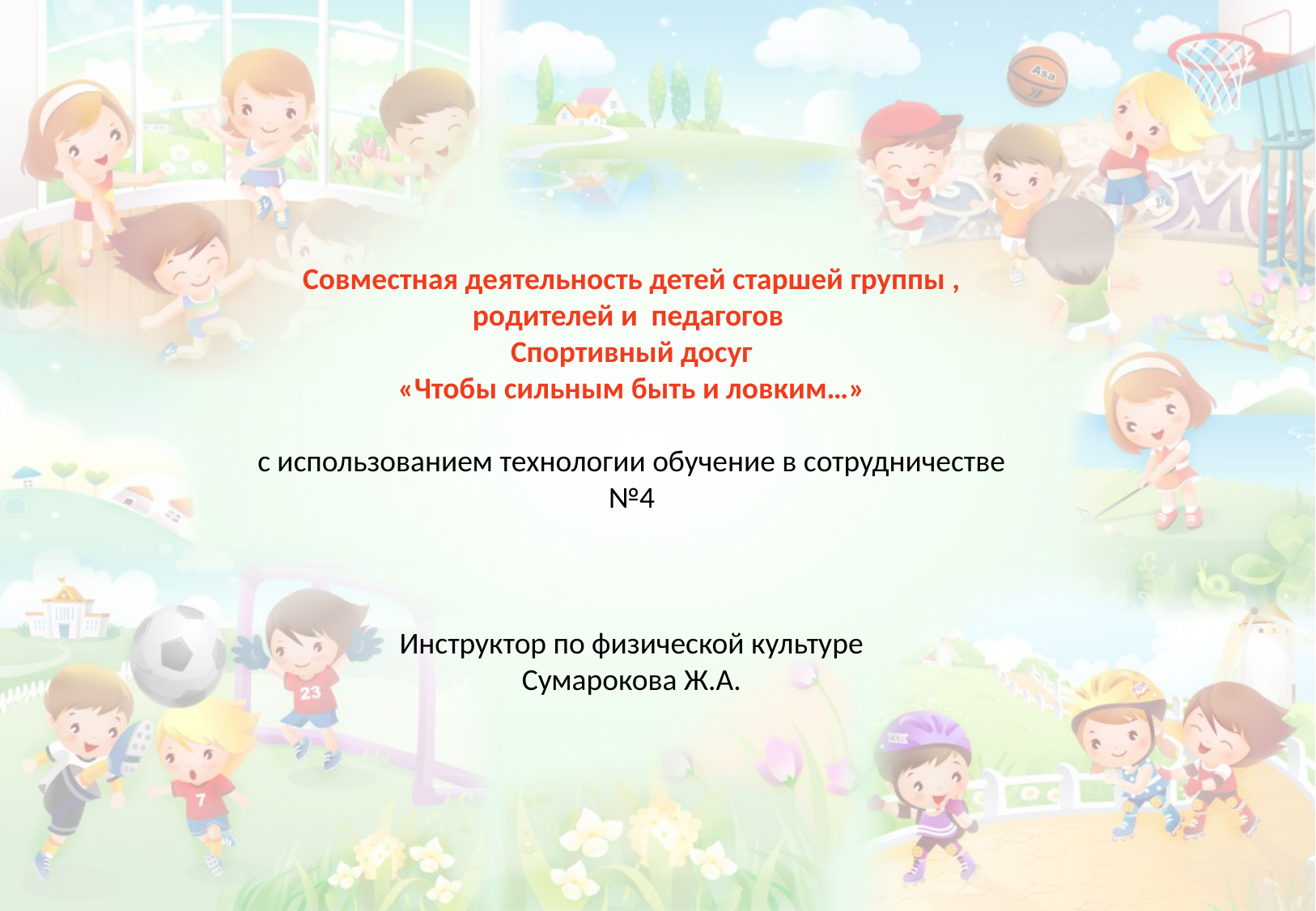

Совместная деятельность детей старшей группы , родителей и  педагогов
Спортивный досуг
«Чтобы сильным быть и ловким…»

с использованием технологии обучение в сотрудничестве
№4

Инструктор по физической культуре
Сумарокова Ж.А.